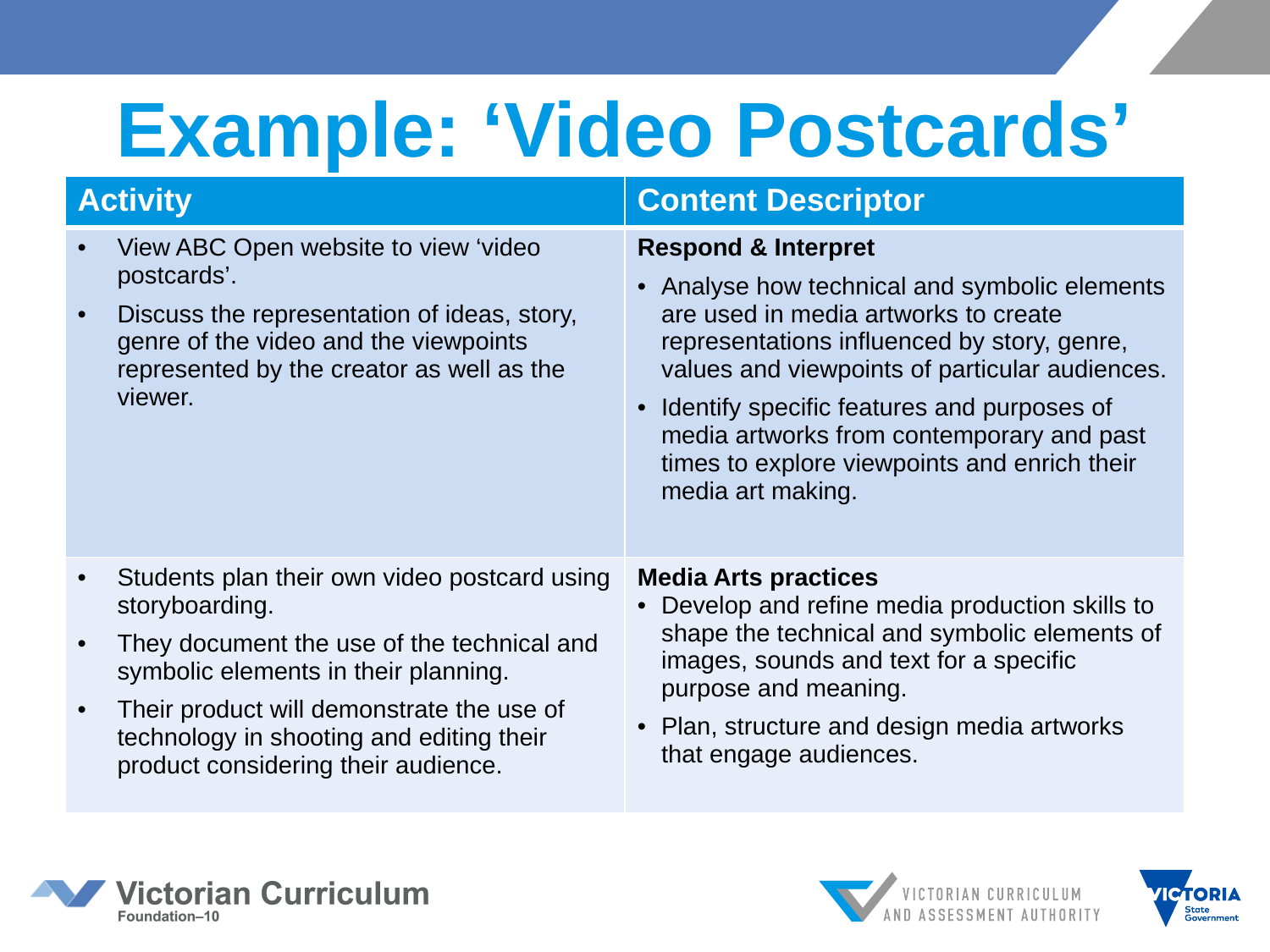

# Example: ‘Video Postcards’
| Activity | Content Descriptor |
| --- | --- |
| View ABC Open website to view ‘video postcards’. Discuss the representation of ideas, story, genre of the video and the viewpoints represented by the creator as well as the viewer. | Respond & Interpret Analyse how technical and symbolic elements are used in media artworks to create representations influenced by story, genre, values and viewpoints of particular audiences. Identify specific features and purposes of media artworks from contemporary and past times to explore viewpoints and enrich their media art making. |
| Students plan their own video postcard using storyboarding. They document the use of the technical and symbolic elements in their planning. Their product will demonstrate the use of technology in shooting and editing their product considering their audience. | Media Arts practices Develop and refine media production skills to shape the technical and symbolic elements of images, sounds and text for a specific purpose and meaning. Plan, structure and design media artworks that engage audiences. |